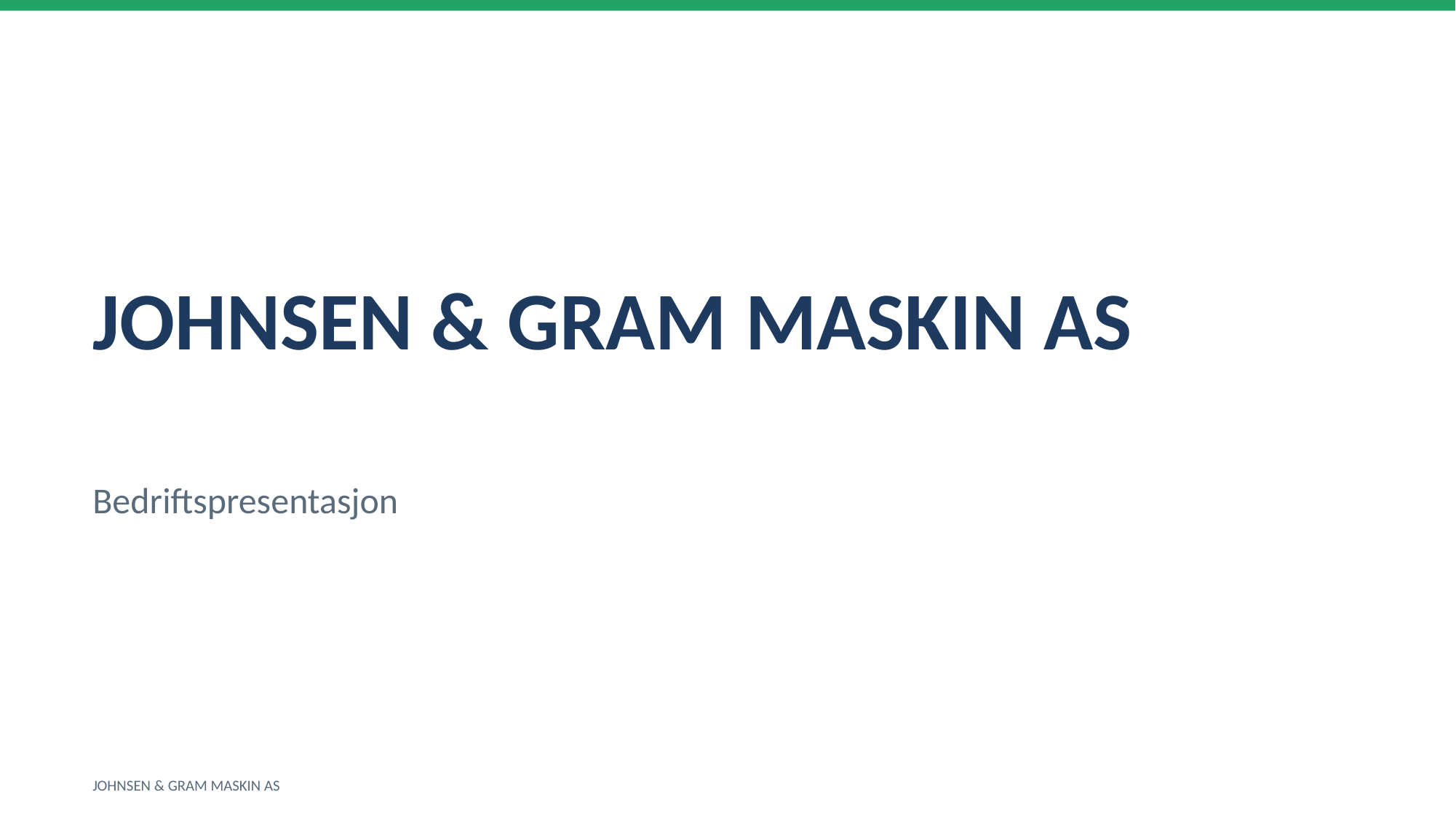

JOHNSEN & GRAM MASKIN AS
Bedriftspresentasjon
JOHNSEN & GRAM MASKIN AS